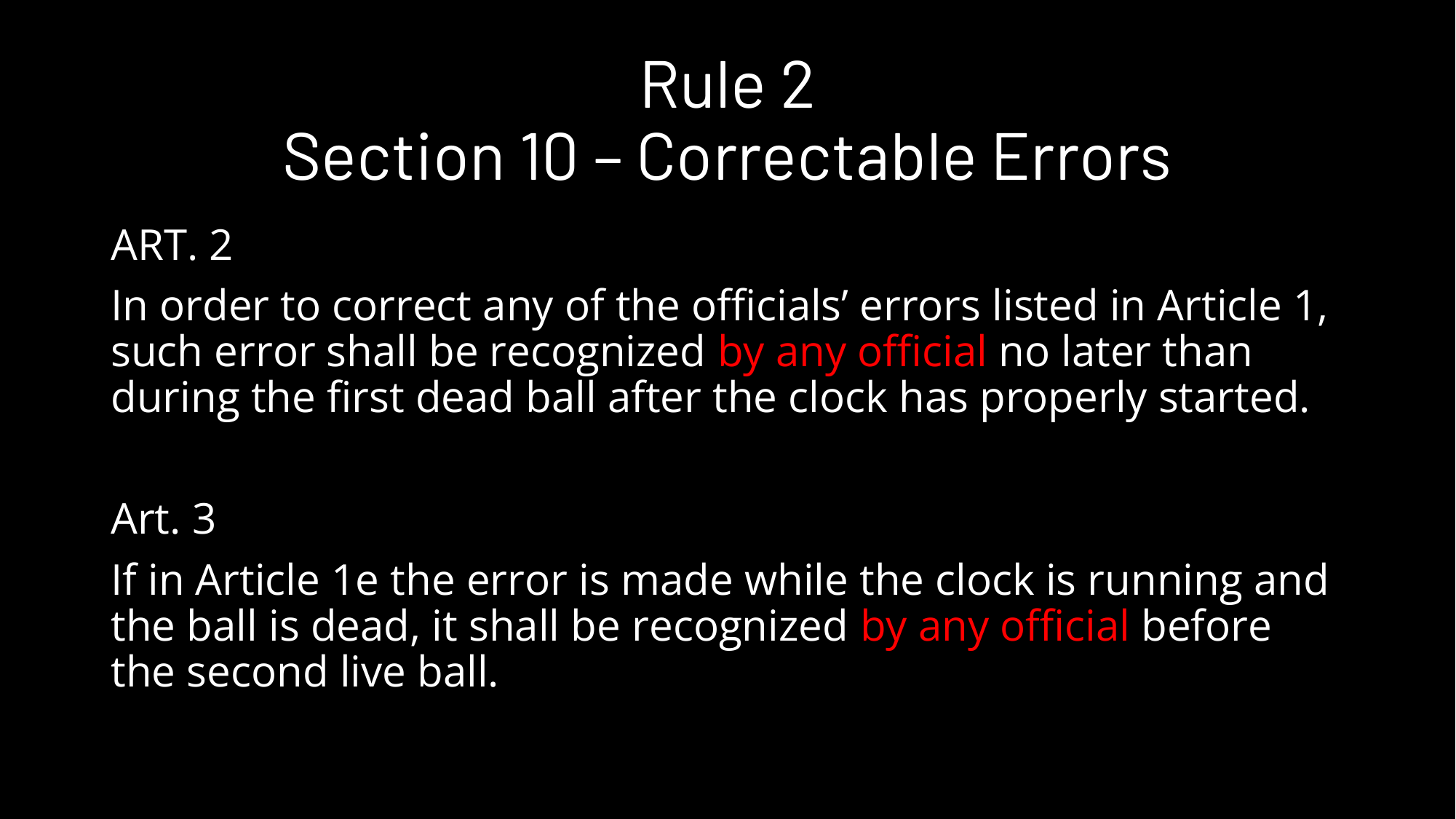

# Rule 2 Section 10 – Correctable Errors
ART. 2
In order to correct any of the officials’ errors listed in Article 1, such error shall be recognized by any official no later than during the first dead ball after the clock has properly started.

Art. 3
If in Article 1e the error is made while the clock is running and the ball is dead, it shall be recognized by any official before the second live ball.